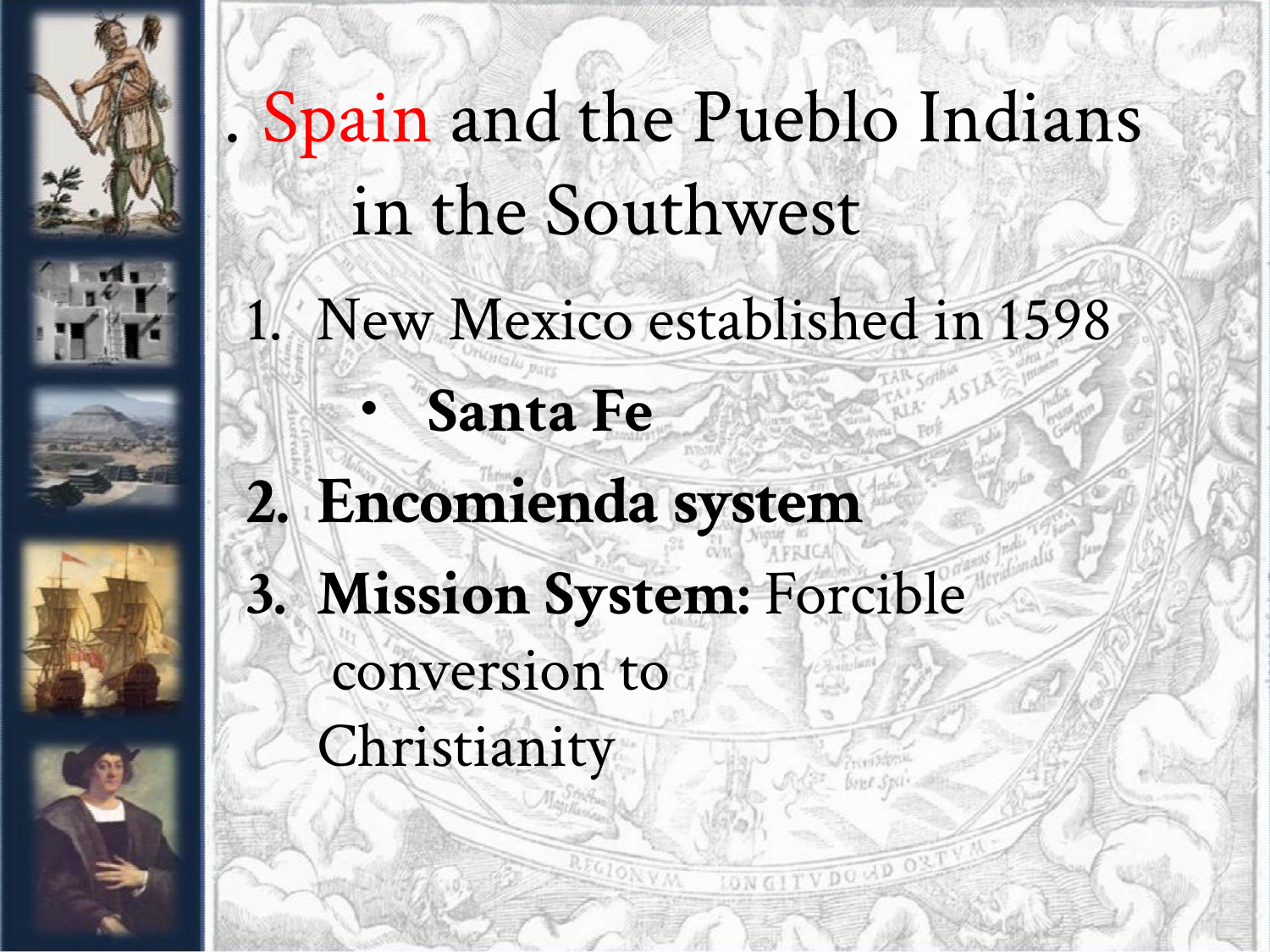

# .	Spain and the Pueblo Indians
in the Southwest
New Mexico established in 1598
Santa Fe
Encomienda system
Mission System: Forcible  conversion to Christianity